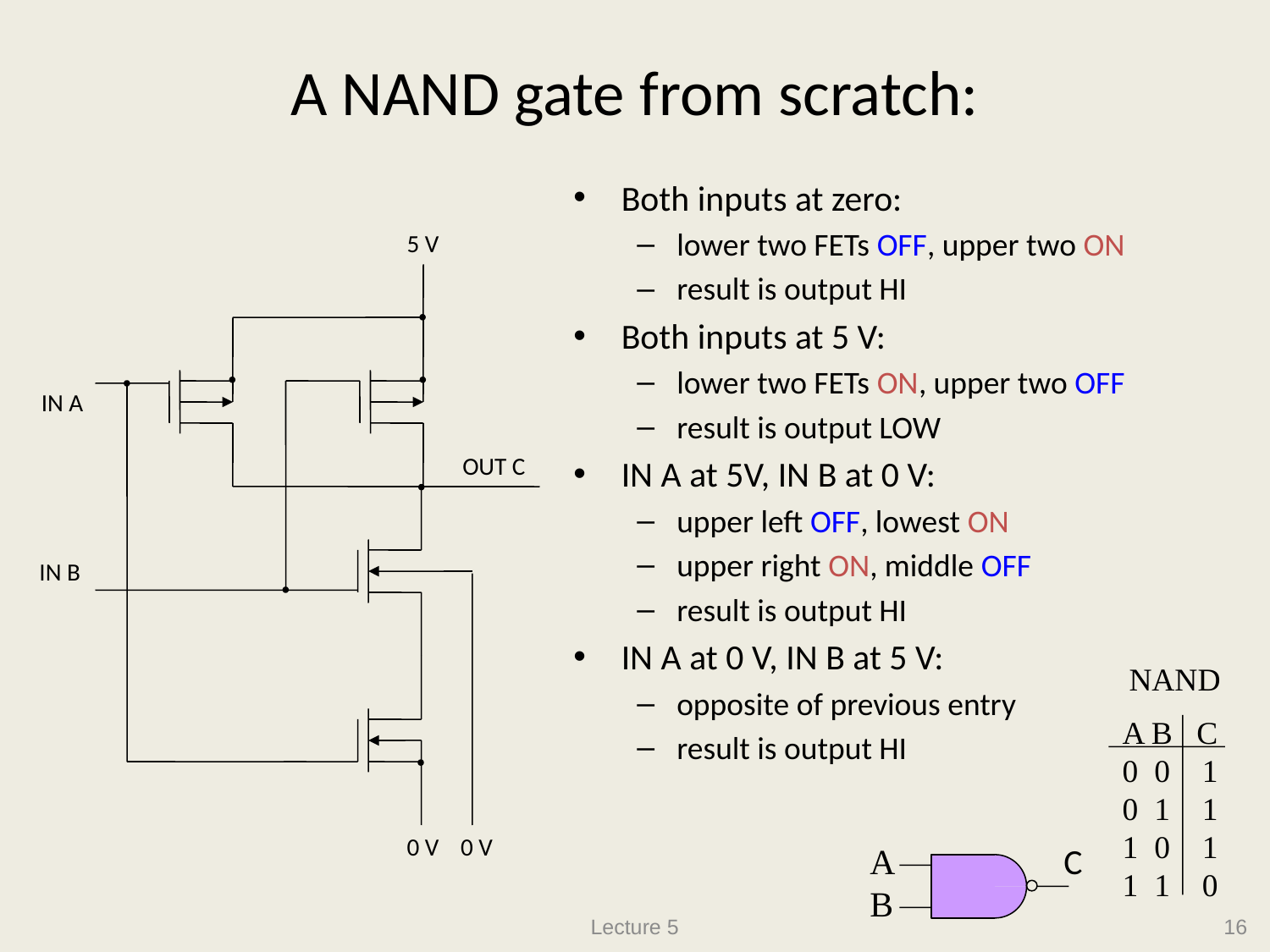

# A NAND gate from scratch:
Both inputs at zero:
lower two FETs OFF, upper two ON
result is output HI
Both inputs at 5 V:
lower two FETs ON, upper two OFF
result is output LOW
IN A at 5V, IN B at 0 V:
upper left OFF, lowest ON
upper right ON, middle OFF
result is output HI
IN A at 0 V, IN B at 5 V:
opposite of previous entry
result is output HI
5 V

IN A

OUT C

IN B

NAND
A B   C
0  0    1
0  1    1
1  0    1
1  1    0

0 V
0 V
A
B

C
Lecture 5
16